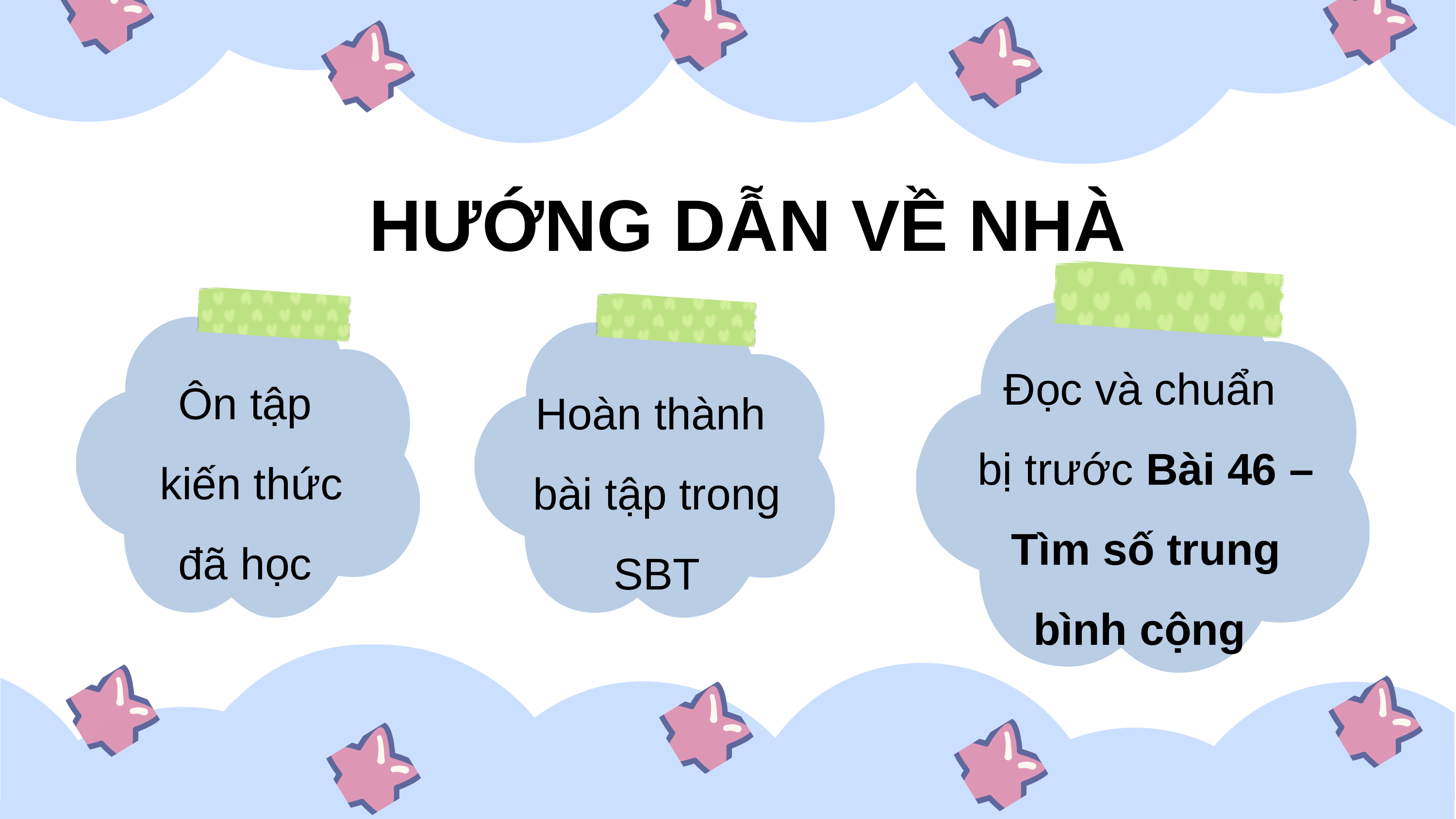

HƯỚNG DẪN VỀ NHÀ

Đọc và chuẩn
bị trước Bài 46 – Tìm số trung bình cộng
Ôn tập
kiến thức đã học
Hoàn thành
bài tập trong SBT